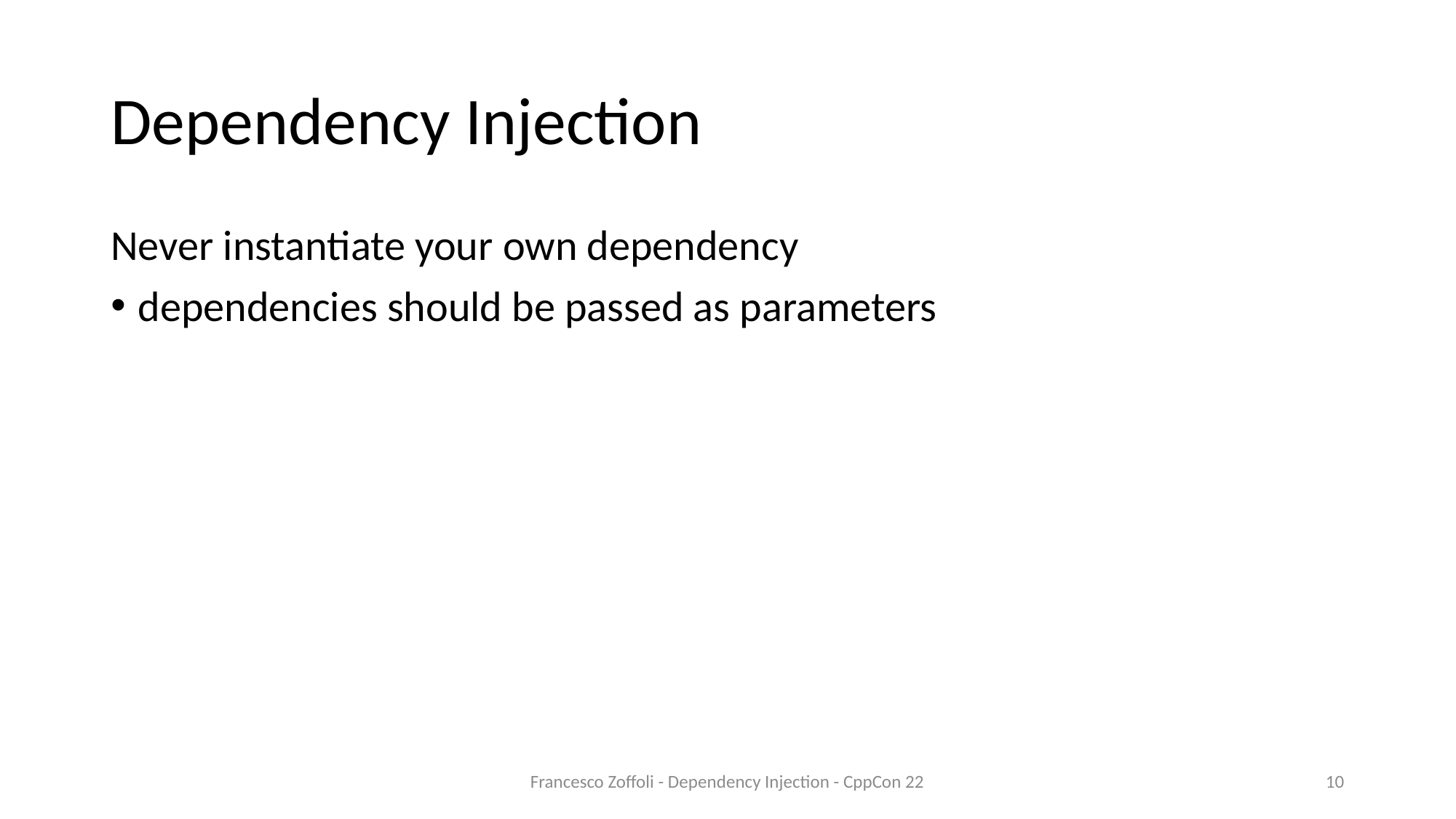

# Dependency Injection
Never instantiate your own dependency
dependencies should be passed as parameters

Francesco Zoffoli - Dependency Injection - CppCon 22
10